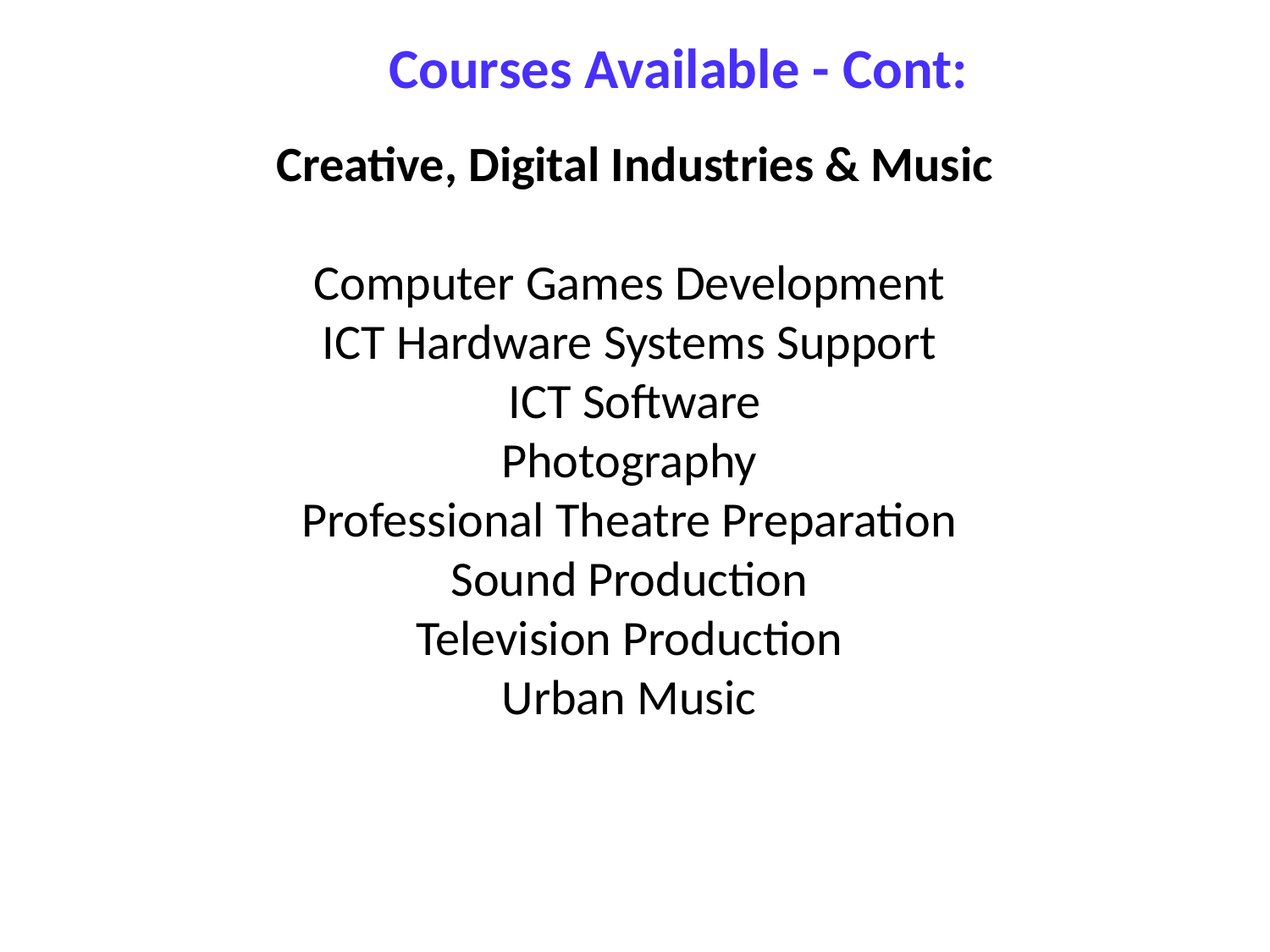

Courses Available - Cont:
Creative, Digital Industries & Music

Computer Games Development
ICT Hardware Systems Support
ICT Software
Photography
Professional Theatre Preparation
Sound Production
Television Production
Urban Music